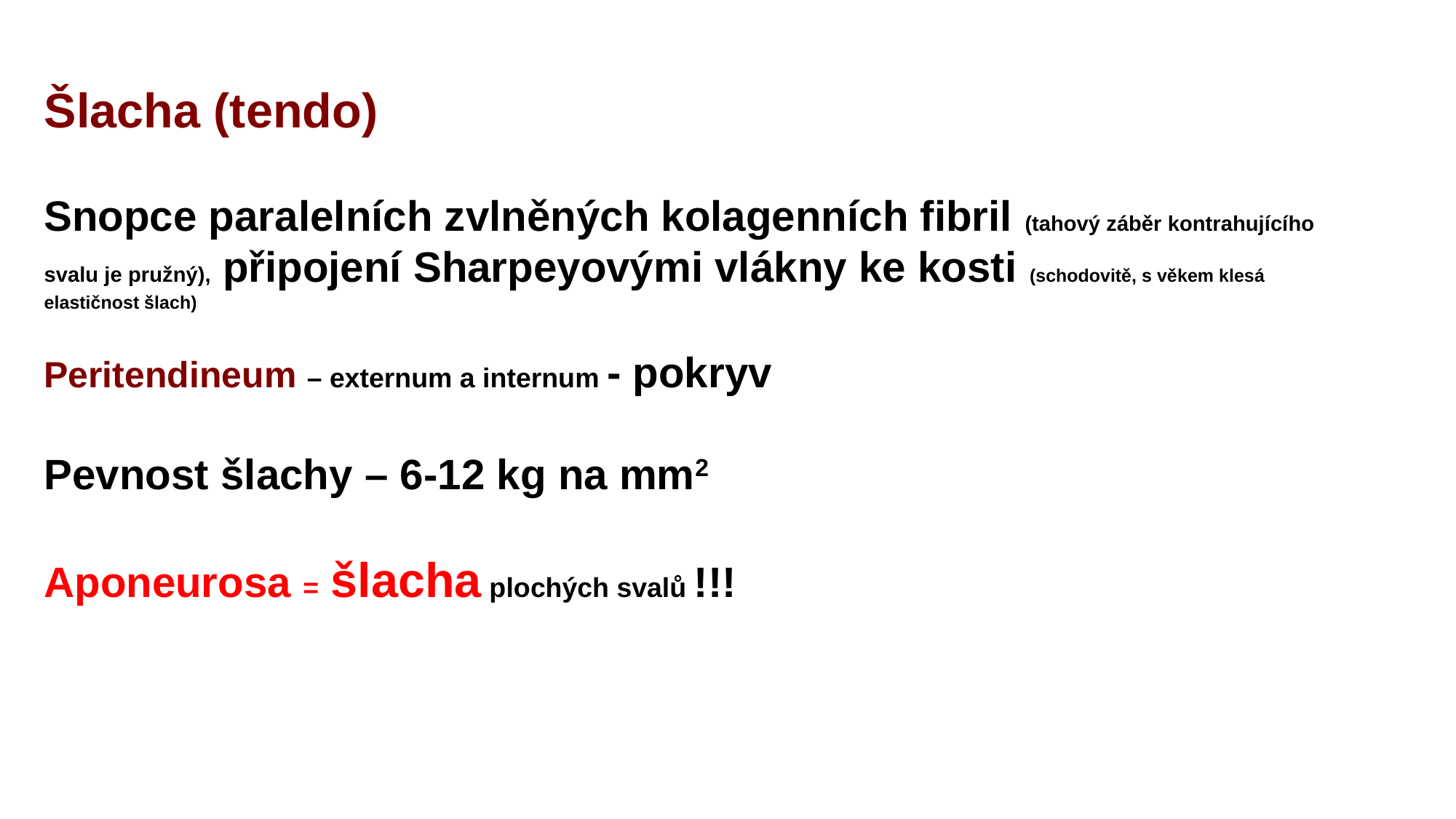

Šlacha (tendo)

Snopce paralelních zvlněných kolagenních fibril (tahový záběr kontrahujícího svalu je pružný), připojení Sharpeyovými vlákny ke kosti (schodovitě, s věkem klesá elastičnost šlach)

Peritendineum – externum a internum - pokryv

Pevnost šlachy – 6-12 kg na mm2

Aponeurosa = šlacha plochých svalů !!!